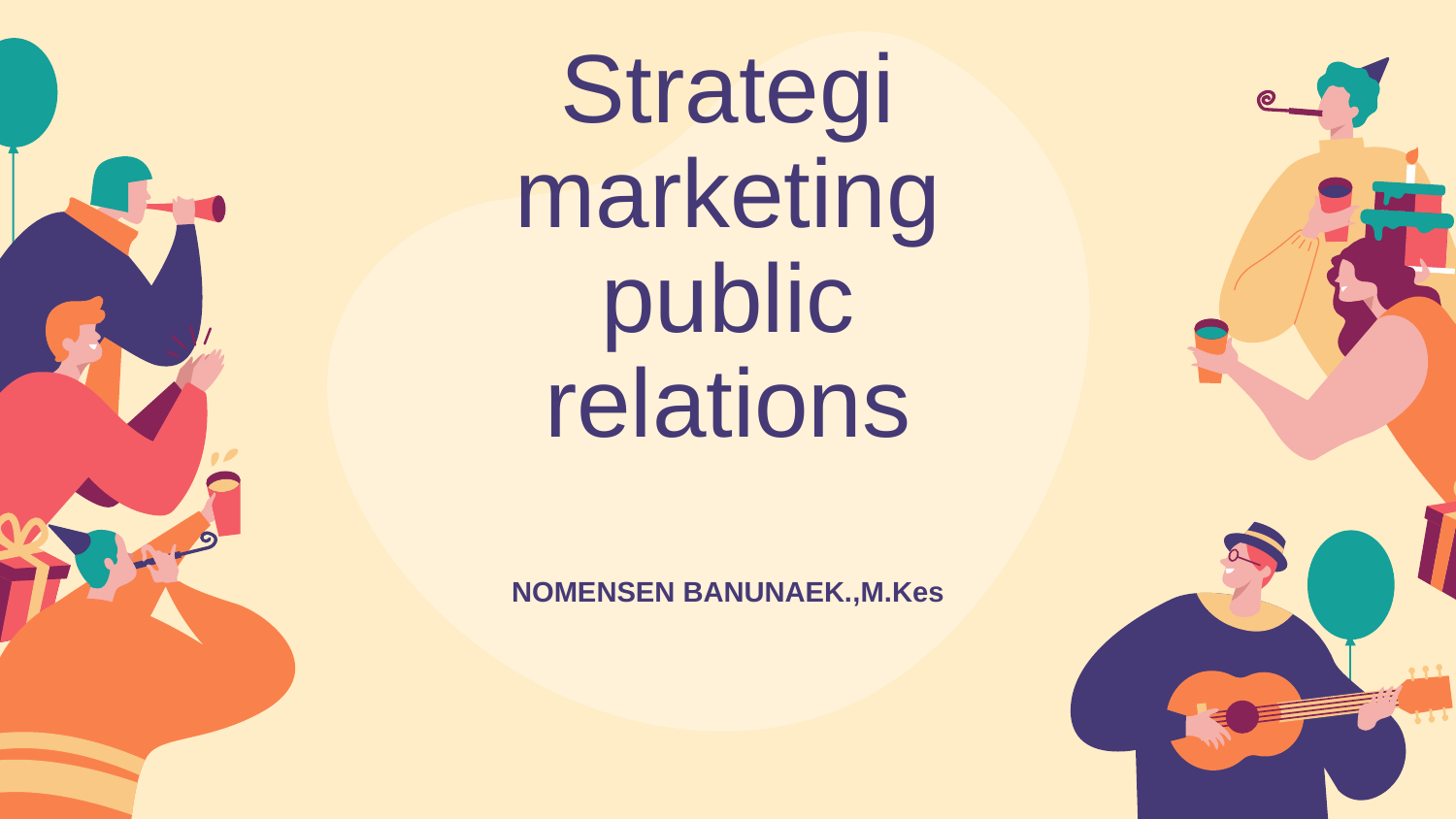

# Strategi marketing public relations

NOMENSEN BANUNAEK.,M.Kes